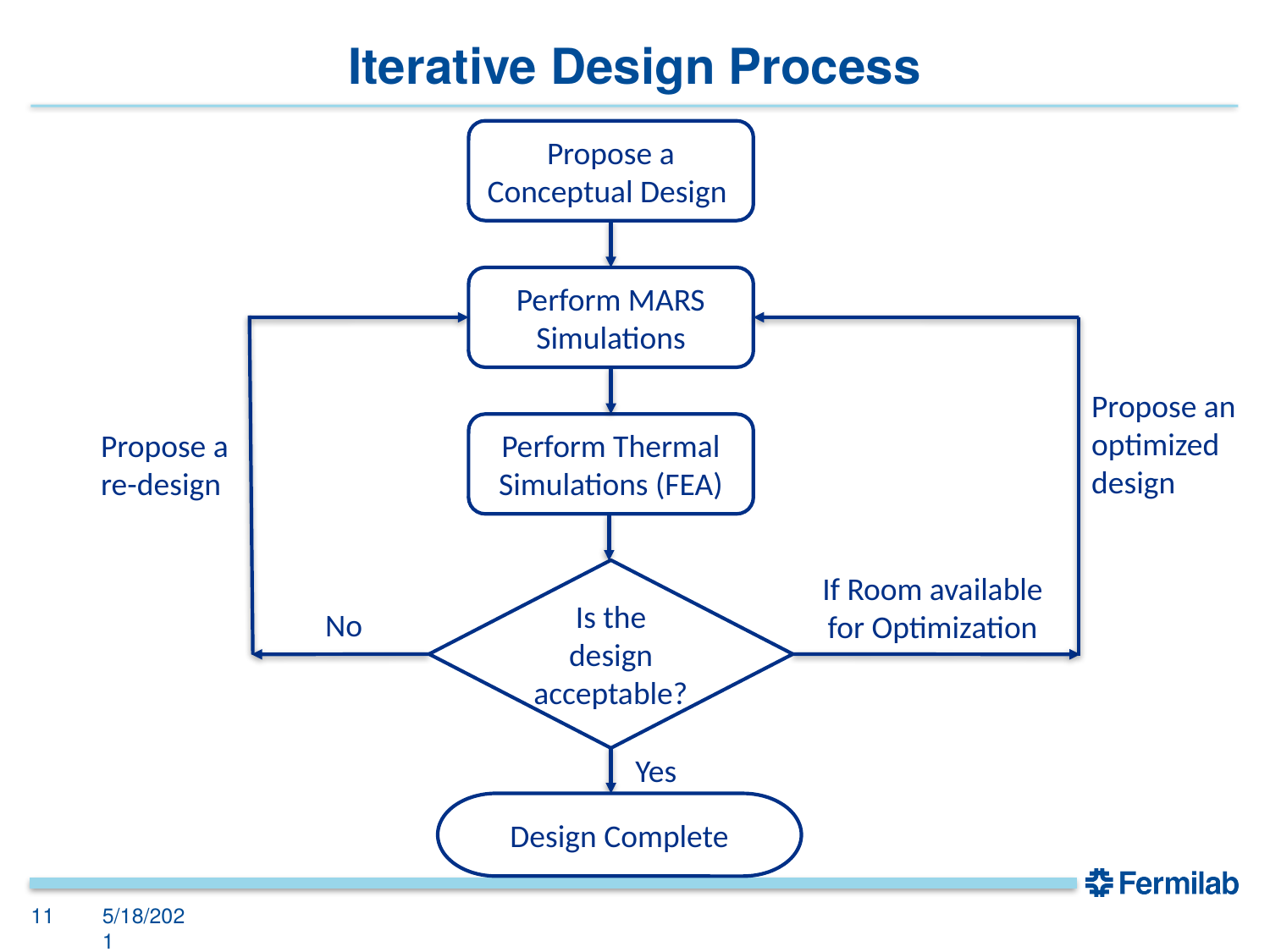

# Iterative Design Process

Propose a Conceptual Design
Perform MARS Simulations
Propose an optimized design
Perform Thermal Simulations (FEA)
Propose a re-design
Is the design acceptable?
If Room available for Optimization
No
Yes
Design Complete
11
5/18/2021